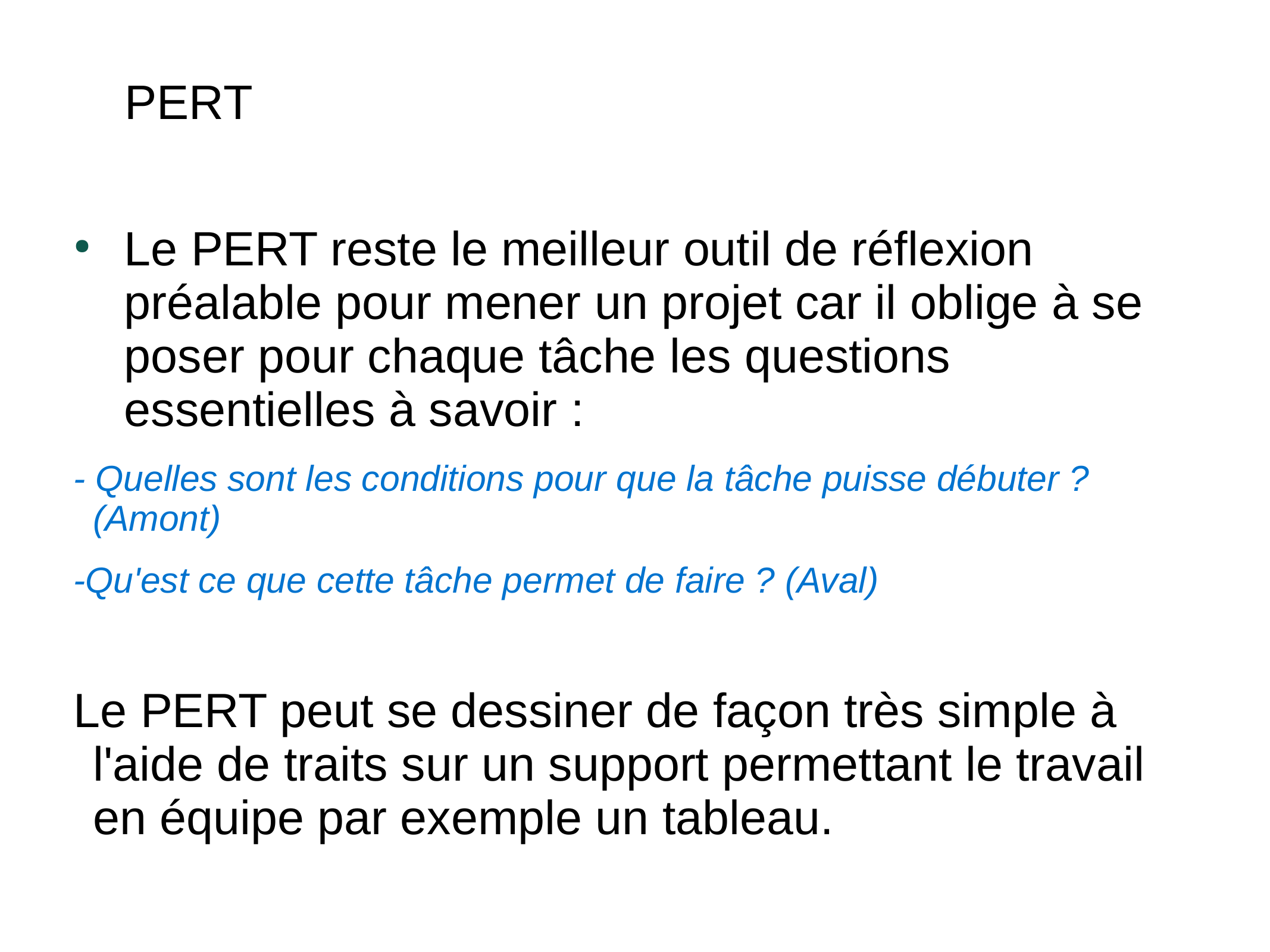

PERT
Le PERT reste le meilleur outil de réflexion préalable pour mener un projet car il oblige à se poser pour chaque tâche les questions essentielles à savoir :
- Quelles sont les conditions pour que la tâche puisse débuter ? (Amont)
-Qu'est ce que cette tâche permet de faire ? (Aval)

Le PERT peut se dessiner de façon très simple à l'aide de traits sur un support permettant le travail en équipe par exemple un tableau.